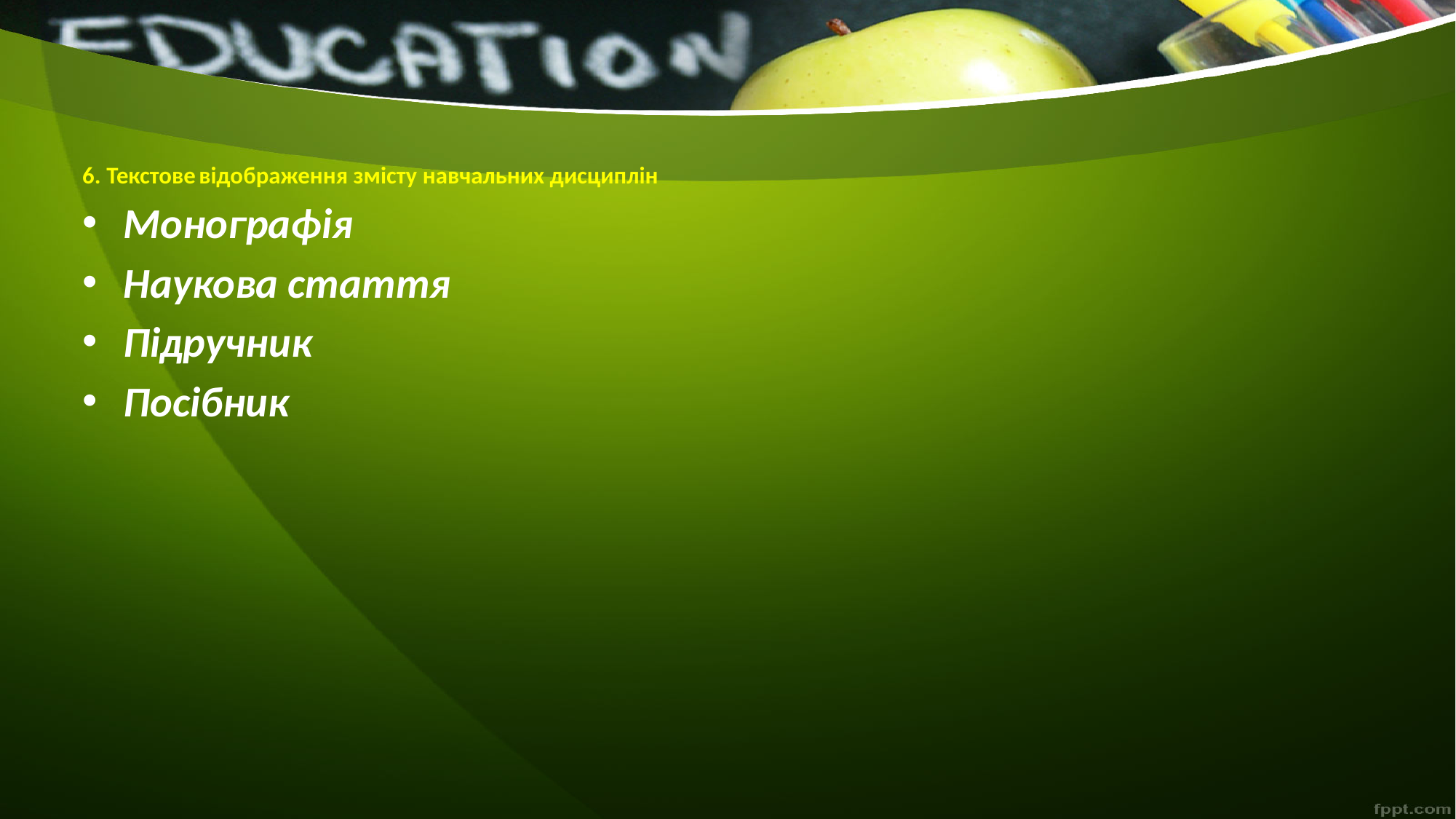

# 6. Текстове відображення змісту навчальних дисциплін
Монографія
Наукова стаття
Підручник
Посібник